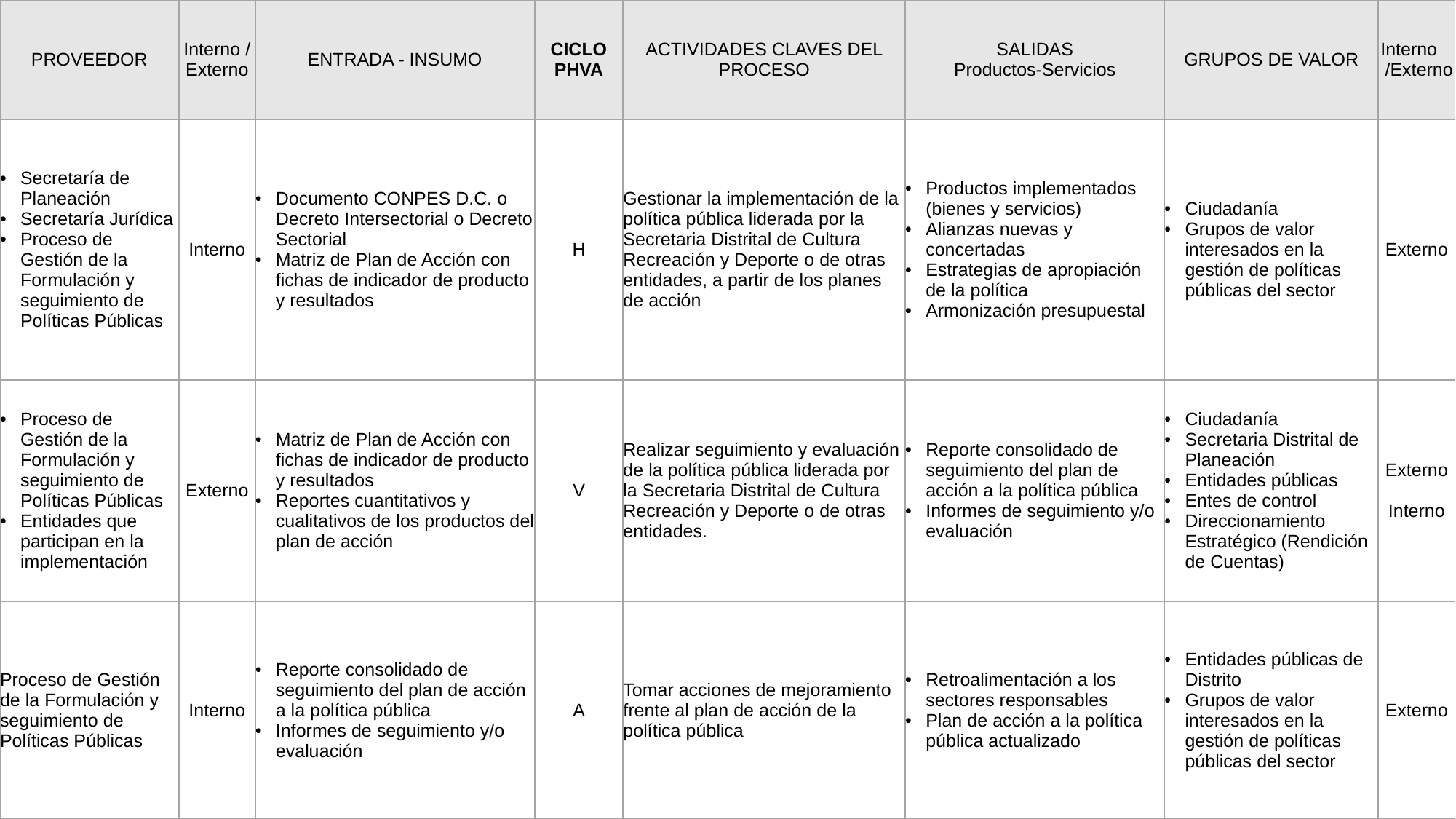

| PROVEEDOR | Interno /Externo | ENTRADA - INSUMO | CICLO PHVA | ACTIVIDADES CLAVES DEL PROCESO | SALIDAS Productos-Servicios | GRUPOS DE VALOR | Interno /Externo |
| --- | --- | --- | --- | --- | --- | --- | --- |
| Secretaría de Planeación Secretaría Jurídica Proceso de Gestión de la Formulación y seguimiento de Políticas Públicas | Interno | Documento CONPES D.C. o Decreto Intersectorial o Decreto Sectorial Matriz de Plan de Acción con fichas de indicador de producto y resultados | H | Gestionar la implementación de la política pública liderada por la Secretaria Distrital de Cultura Recreación y Deporte o de otras entidades, a partir de los planes de acción | Productos implementados (bienes y servicios) Alianzas nuevas y concertadas Estrategias de apropiación de la política Armonización presupuestal | Ciudadanía Grupos de valor interesados en la gestión de políticas públicas del sector | Externo |
| Proceso de Gestión de la Formulación y seguimiento de Políticas Públicas Entidades que participan en la implementación | Externo | Matriz de Plan de Acción con fichas de indicador de producto y resultados Reportes cuantitativos y cualitativos de los productos del plan de acción | V | Realizar seguimiento y evaluación de la política pública liderada por la Secretaria Distrital de Cultura Recreación y Deporte o de otras entidades. | Reporte consolidado de seguimiento del plan de acción a la política pública Informes de seguimiento y/o evaluación | Ciudadanía Secretaria Distrital de Planeación Entidades públicas Entes de control Direccionamiento Estratégico (Rendición de Cuentas) | Externo Interno |
| Proceso de Gestión de la Formulación y seguimiento de Políticas Públicas | Interno | Reporte consolidado de seguimiento del plan de acción a la política pública Informes de seguimiento y/o evaluación | A | Tomar acciones de mejoramiento frente al plan de acción de la política pública | Retroalimentación a los sectores responsables Plan de acción a la política pública actualizado | Entidades públicas de Distrito Grupos de valor interesados en la gestión de políticas públicas del sector | Externo |